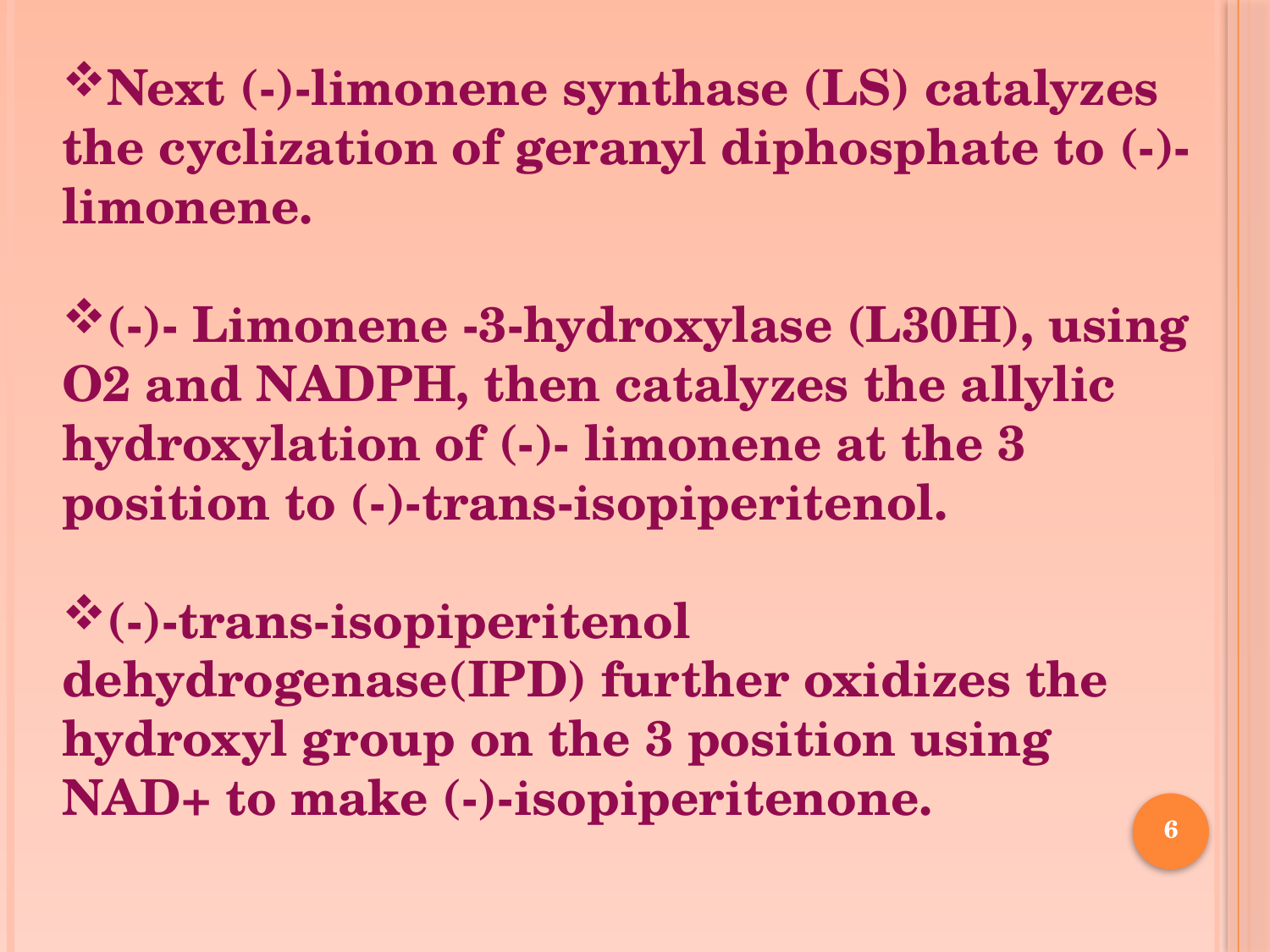

Next (-)-limonene synthase (LS) catalyzes the cyclization of geranyl diphosphate to (-)- limonene.

(-)- Limonene -3-hydroxylase (L30H), using O2 and NADPH, then catalyzes the allylic hydroxylation of (-)- limonene at the 3 position to (-)-trans-isopiperitenol.

(-)-trans-isopiperitenol dehydrogenase(IPD) further oxidizes the hydroxyl group on the 3 position using NAD+ to make (-)-isopiperitenone.

6